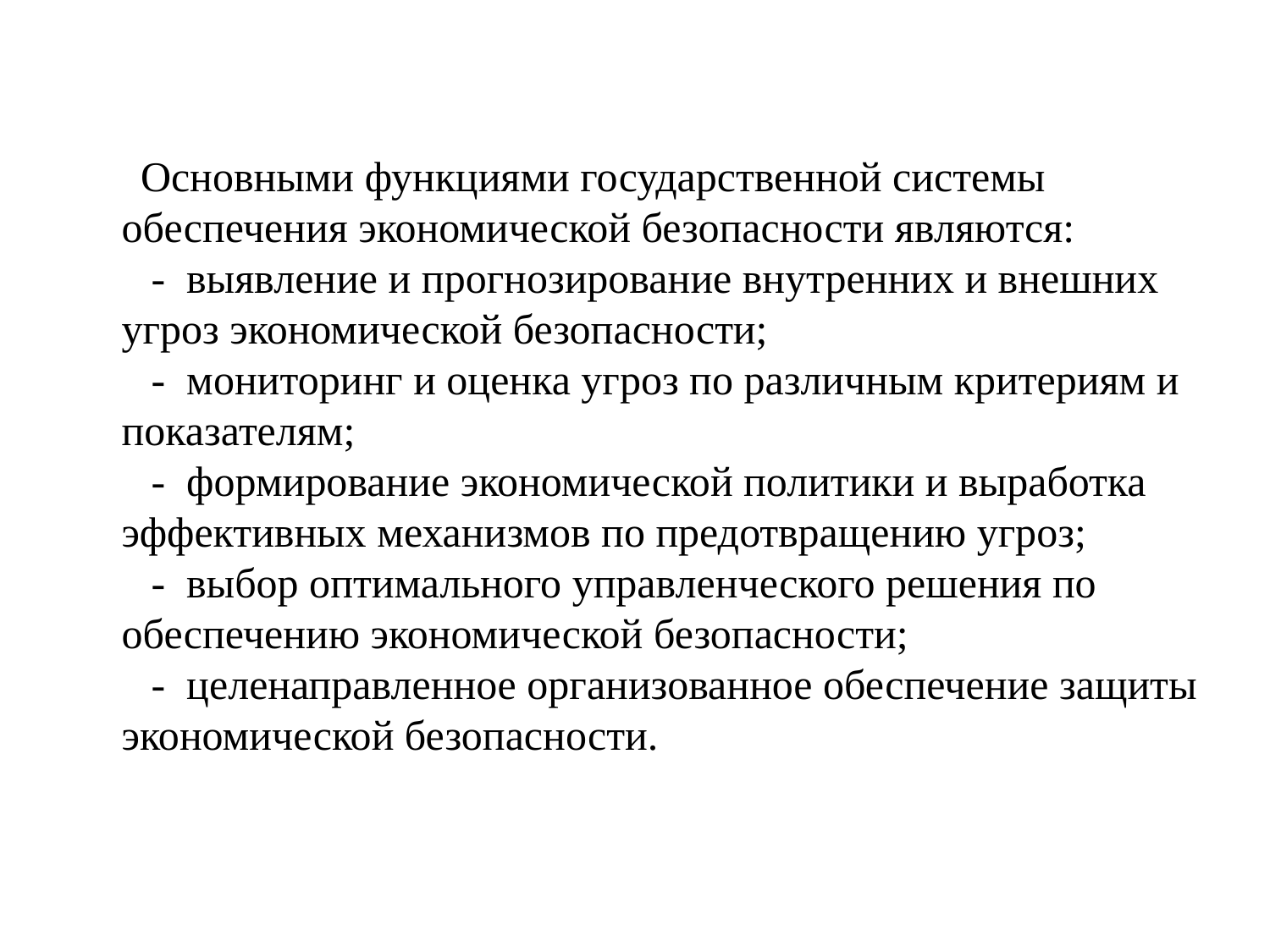

Основными функциями государственной системы обеспечения экономической безопасности являются:
 -  выявление и прогнозирование внутренних и внешних угроз экономической безопасности;
 -  мониторинг и оценка угроз по различным критериям и показателям;
 -  формирование экономической политики и выработка эффективных механизмов по предотвращению угроз;
 -  выбор оптимального управленческого решения по обеспечению экономической безопасности;
 -  целенаправленное организованное обеспечение защиты экономической безопасности.